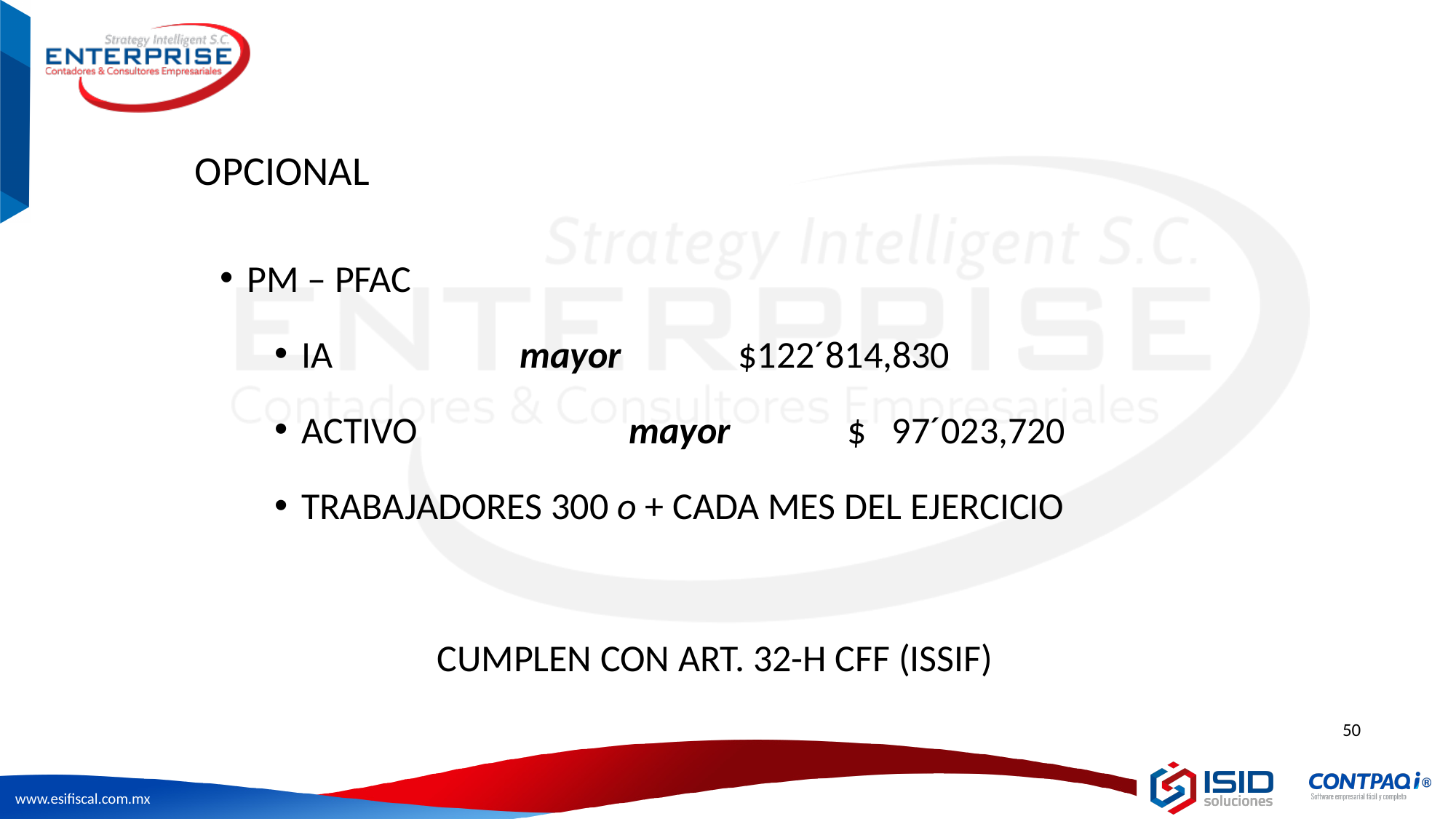

OPCIONAL
PM – PFAC
IA 		mayor 	$122´814,830
ACTIVO		mayor		$   97´023,720
TRABAJADORES 300 o + CADA MES DEL EJERCICIO

CUMPLEN CON ART. 32-H CFF (ISSIF)

50